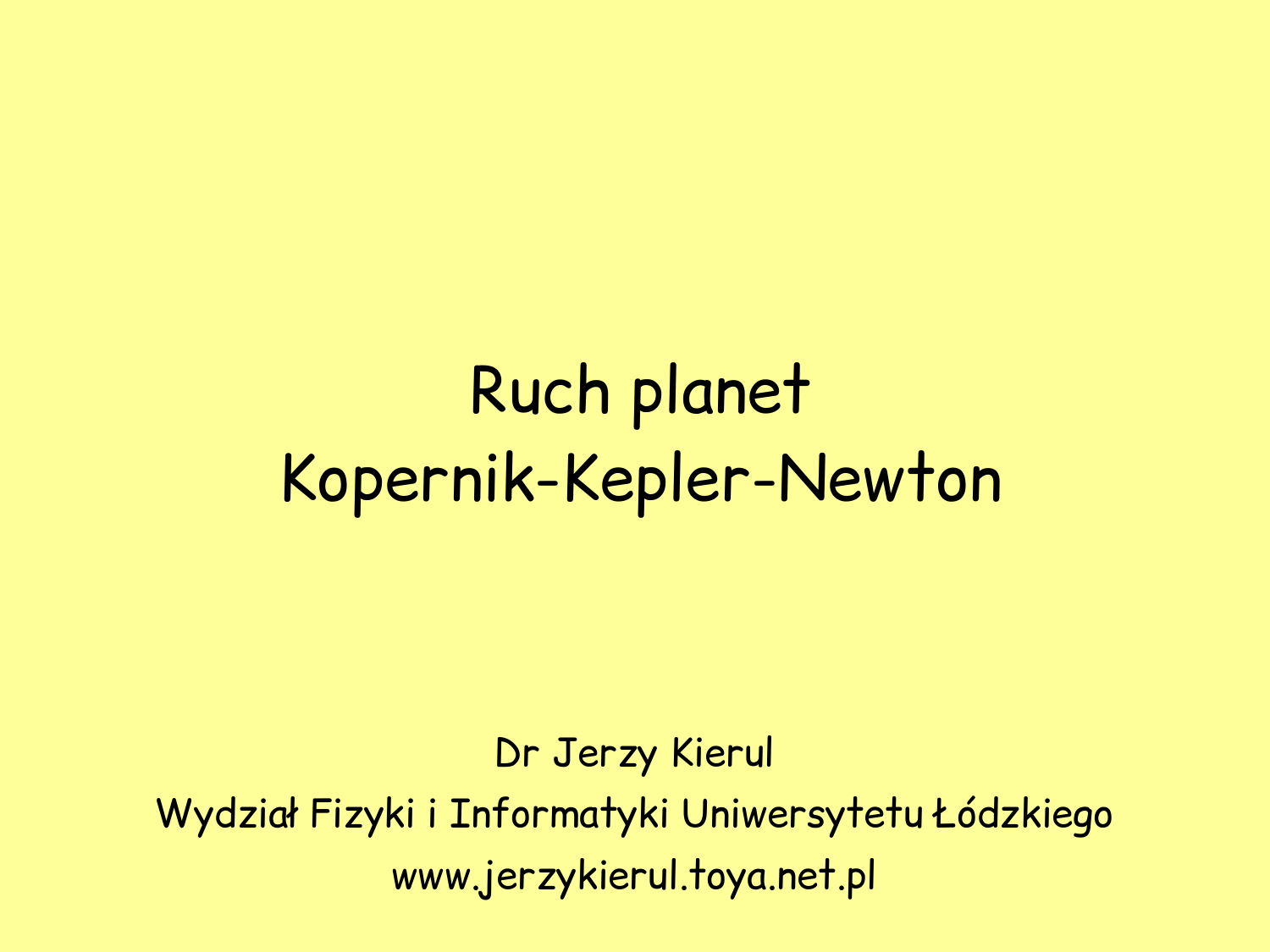

# Ruch planet Kopernik-Kepler-Newton

Dr Jerzy Kierul
Wydział Fizyki i Informatyki Uniwersytetu Łódzkiego
www.jerzykierul.toya.net.pl